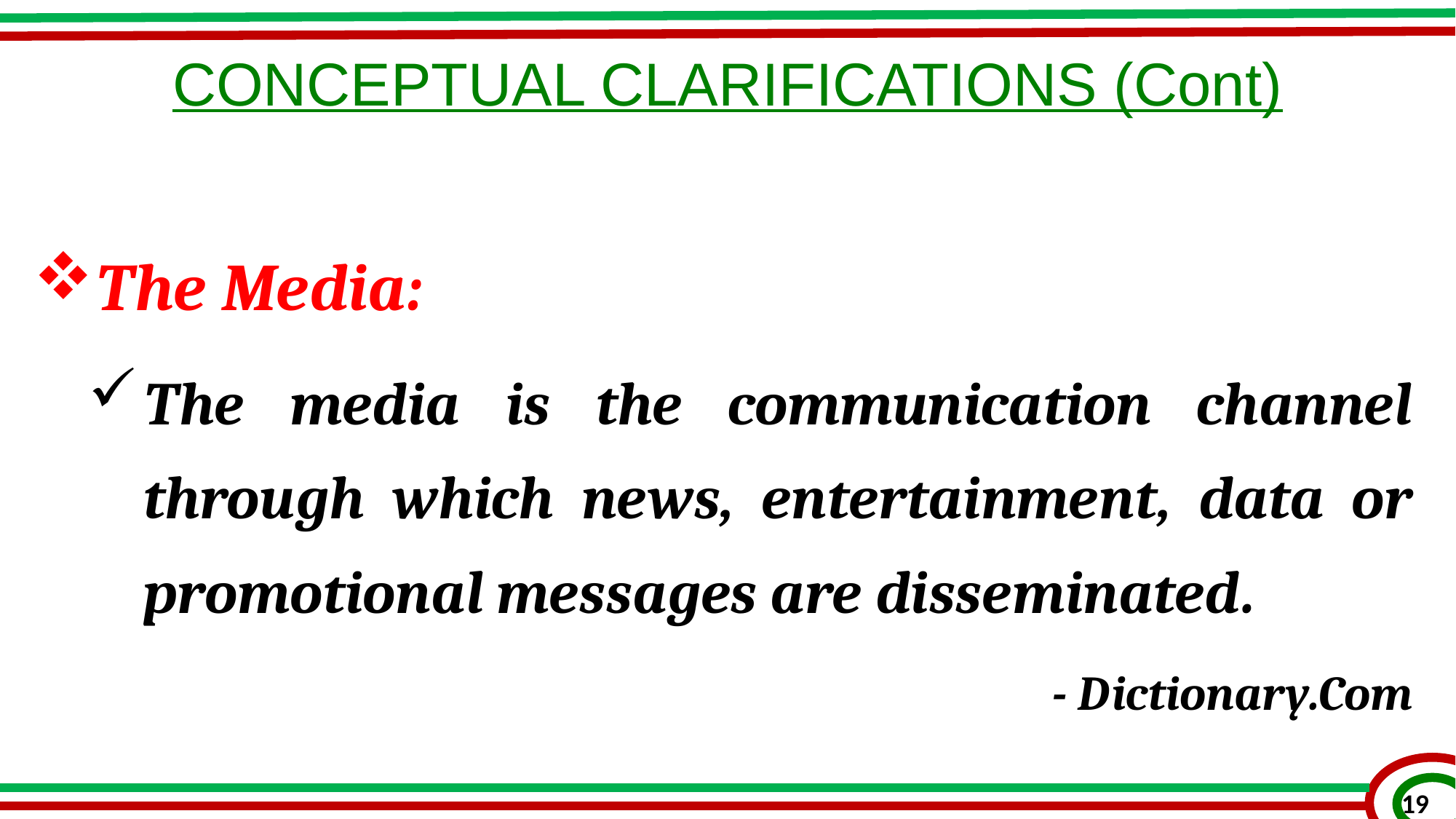

CONCEPTUAL CLARIFICATIONS (Cont)
The Media:
The media is the communication channel through which news, entertainment, data or promotional messages are disseminated.
- Dictionary.Com